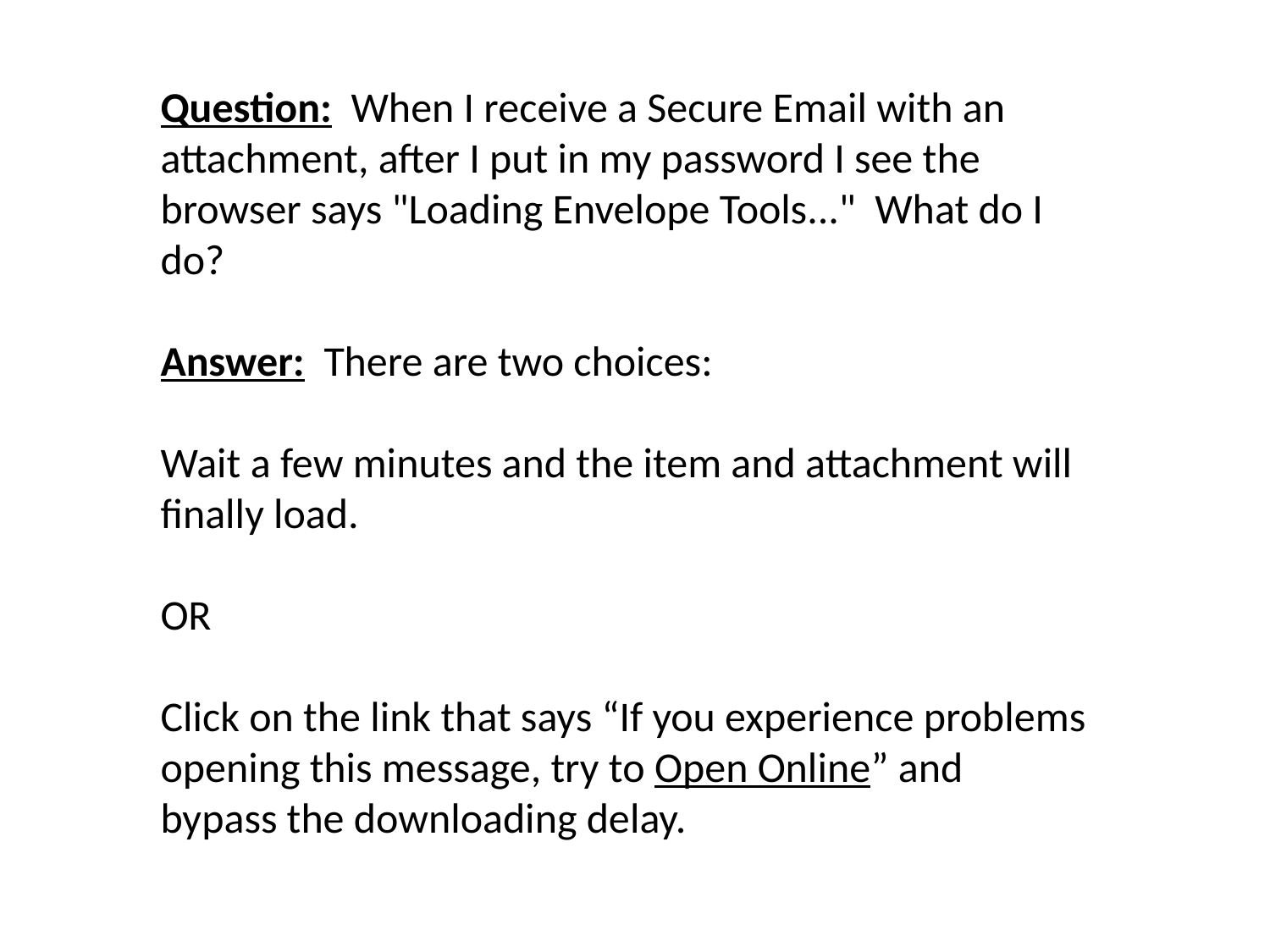

Question:  When I receive a Secure Email with an attachment, after I put in my password I see the browser says "Loading Envelope Tools..."  What do I do?

Answer:  There are two choices:

Wait a few minutes and the item and attachment will finally load.

OR

Click on the link that says “If you experience problems opening this message, try to Open Online” and bypass the downloading delay.